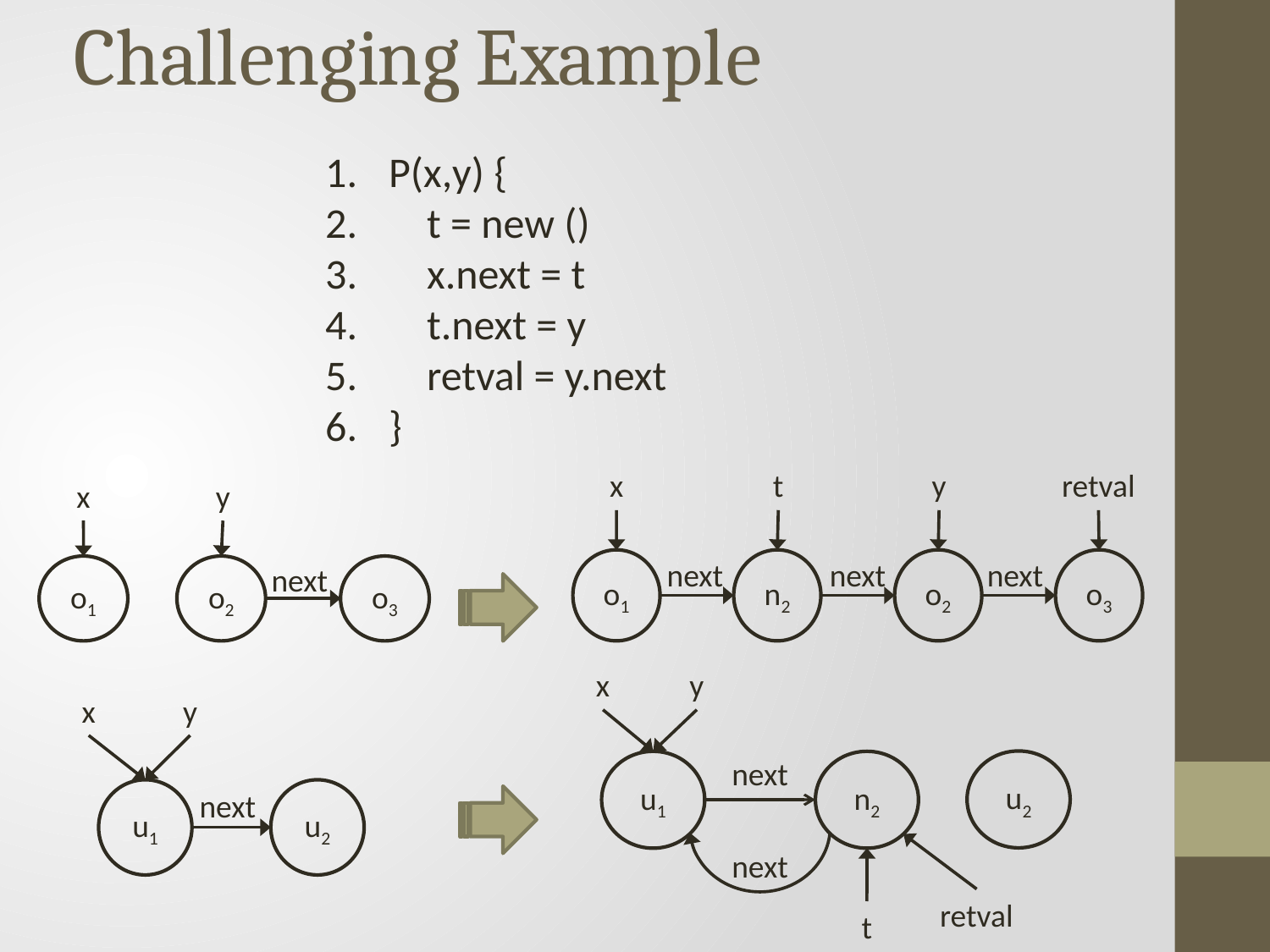

# Challenging Example
P(x,y) {
    t = new ()
    x.next = t
    t.next = y
    retval = y.next
}
x
t
y
retval
o1
next
n2
next
o2
o3
next
x
y
o2
o3
o1
next

x
y
next
u2
n2
u1

next
retval
t
x
y
u1
u2
next